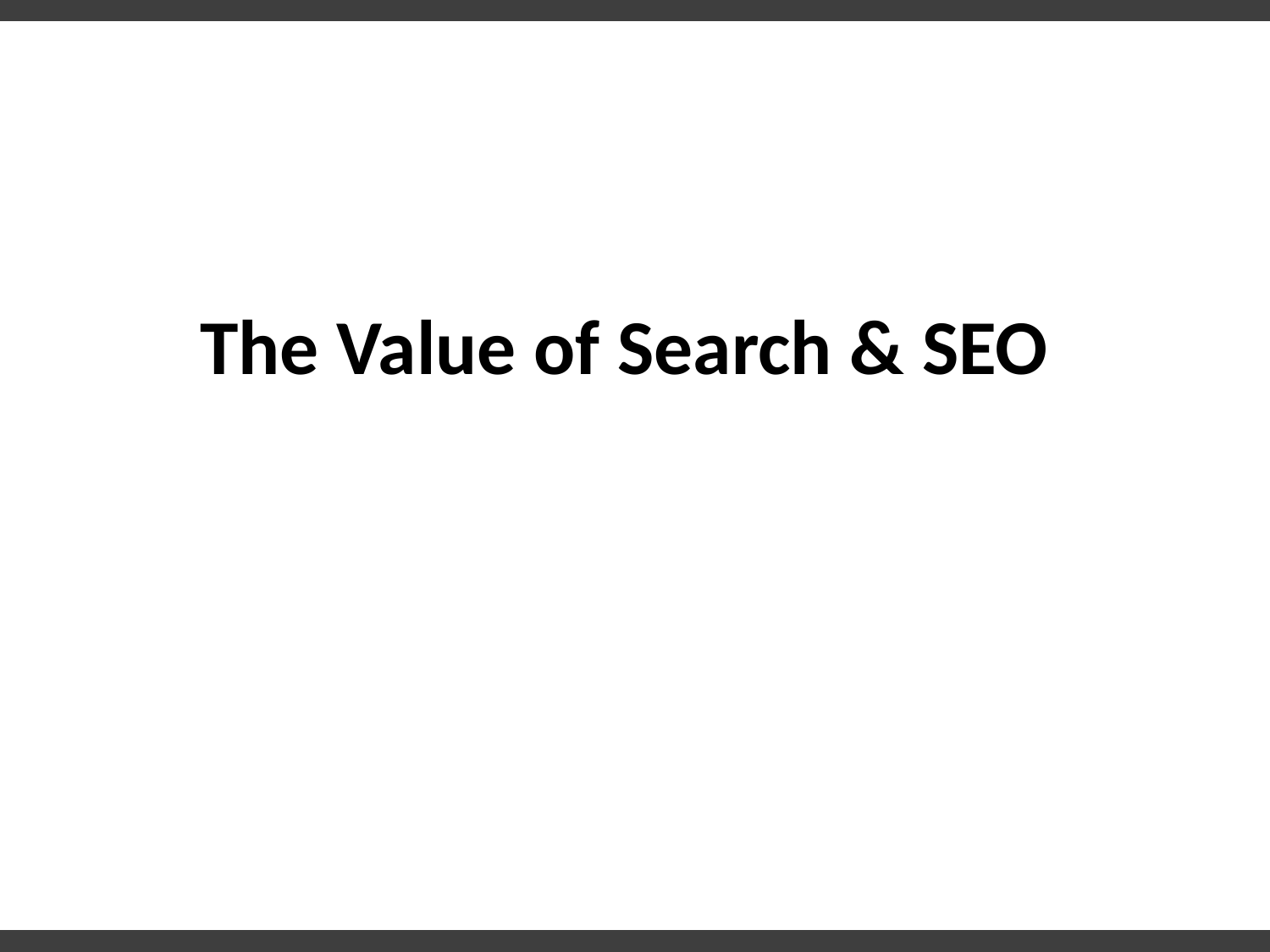

# The Value of Search & SEO